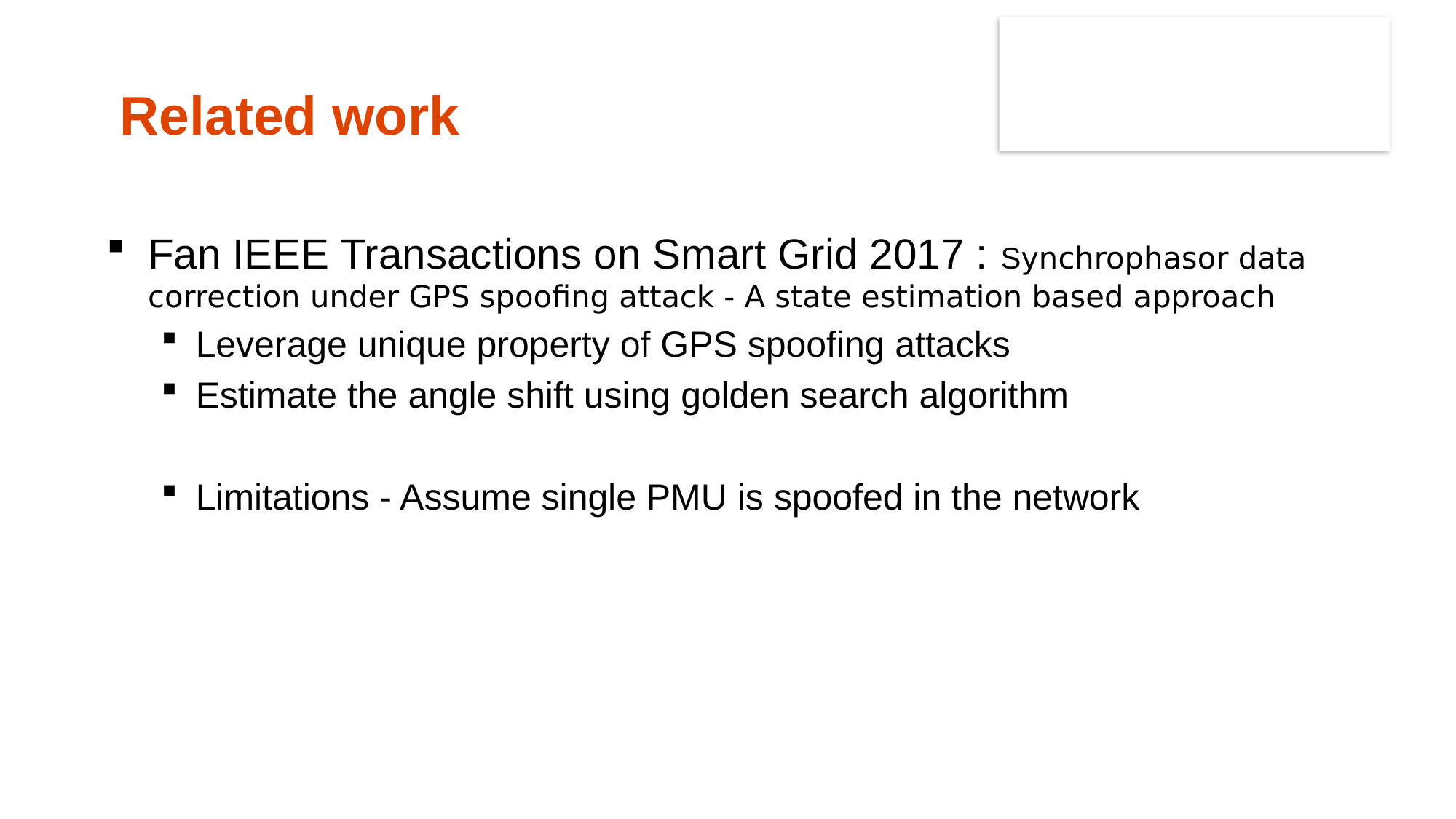

Related work

Fan IEEE Transactions on Smart Grid 2017 : Synchrophasor data correction under GPS spoofing attack - A state estimation based approach
Leverage unique property of GPS spoofing attacks
Estimate the angle shift using golden search algorithm

Limitations - Assume single PMU is spoofed in the network